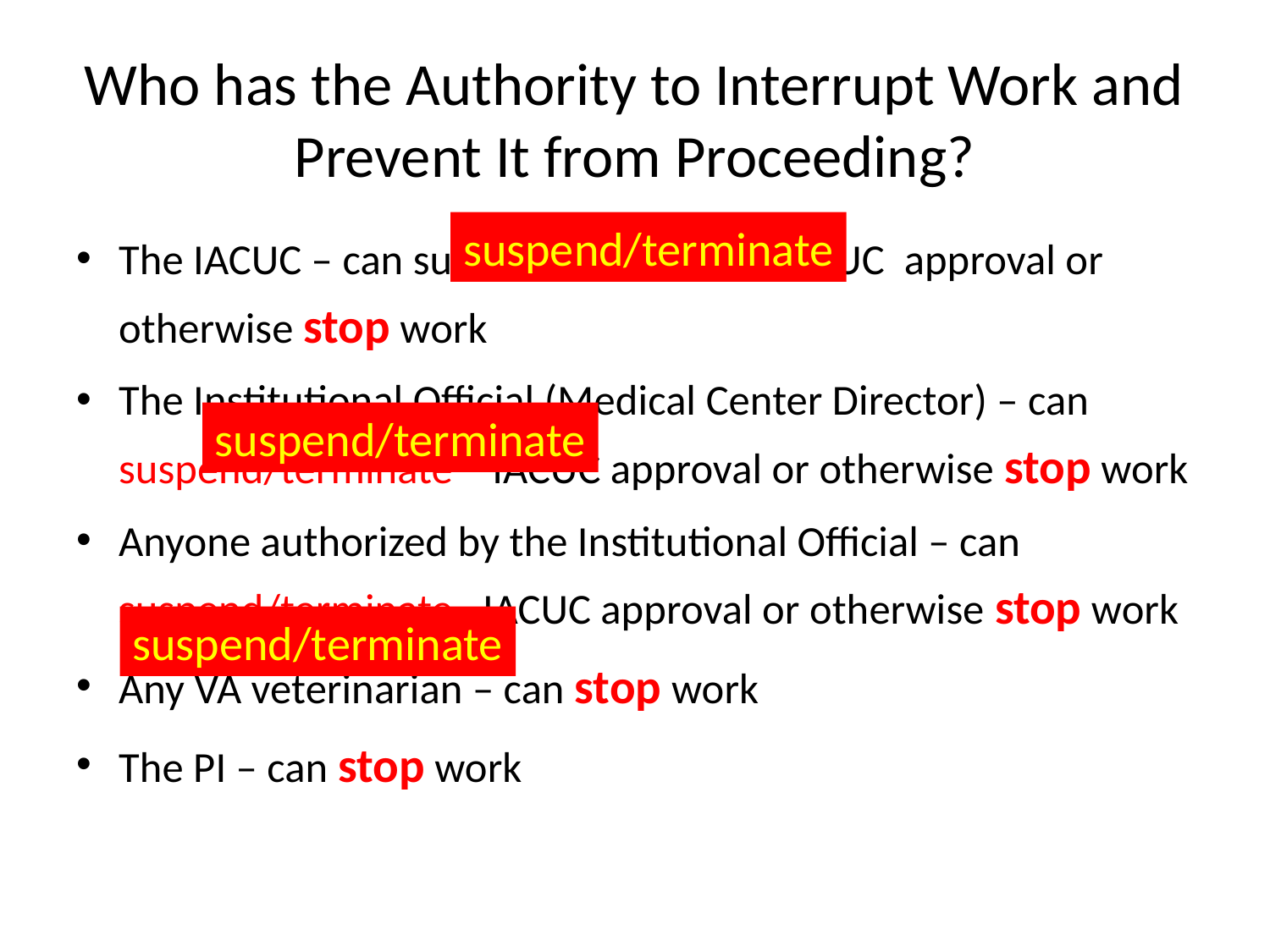

# Who has the Authority to Interrupt Work and Prevent It from Proceeding?
suspend/terminate
The IACUC – can suspend/terminate   IACUC  approval or otherwise stop work
The Institutional Official (Medical Center Director) – can suspend/terminate    IACUC approval or otherwise stop work
Anyone authorized by the Institutional Official – can suspend/terminate   IACUC approval or otherwise stop work
Any VA veterinarian – can stop work
The PI – can stop work
suspend/terminate
suspend/terminate